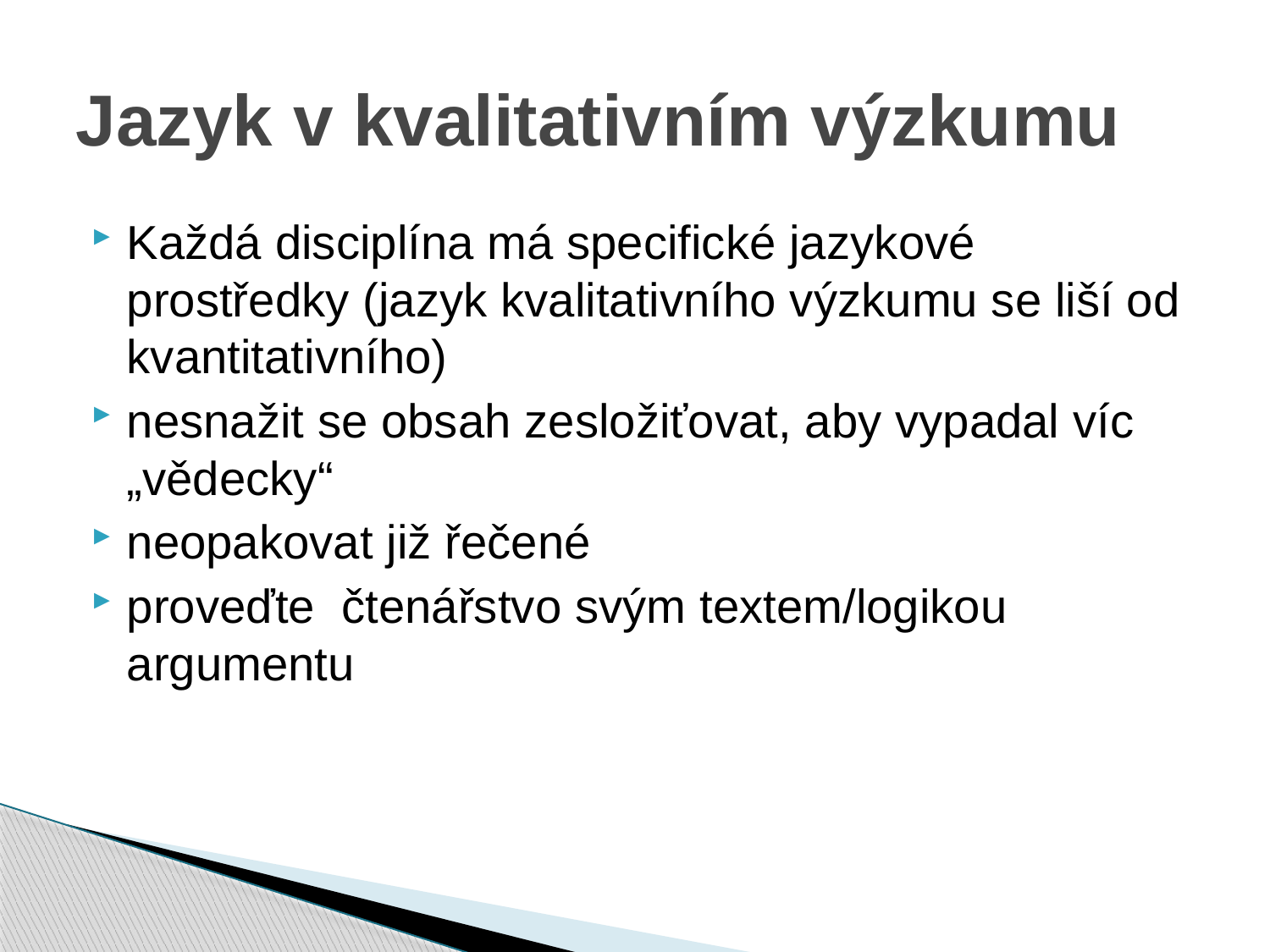

# Jazyk v kvalitativním výzkumu
Každá disciplína má specifické jazykové prostředky (jazyk kvalitativního výzkumu se liší od kvantitativního)
nesnažit se obsah zesložiťovat, aby vypadal víc „vědecky“
neopakovat již řečené
proveďte  čtenářstvo svým textem/logikou argumentu